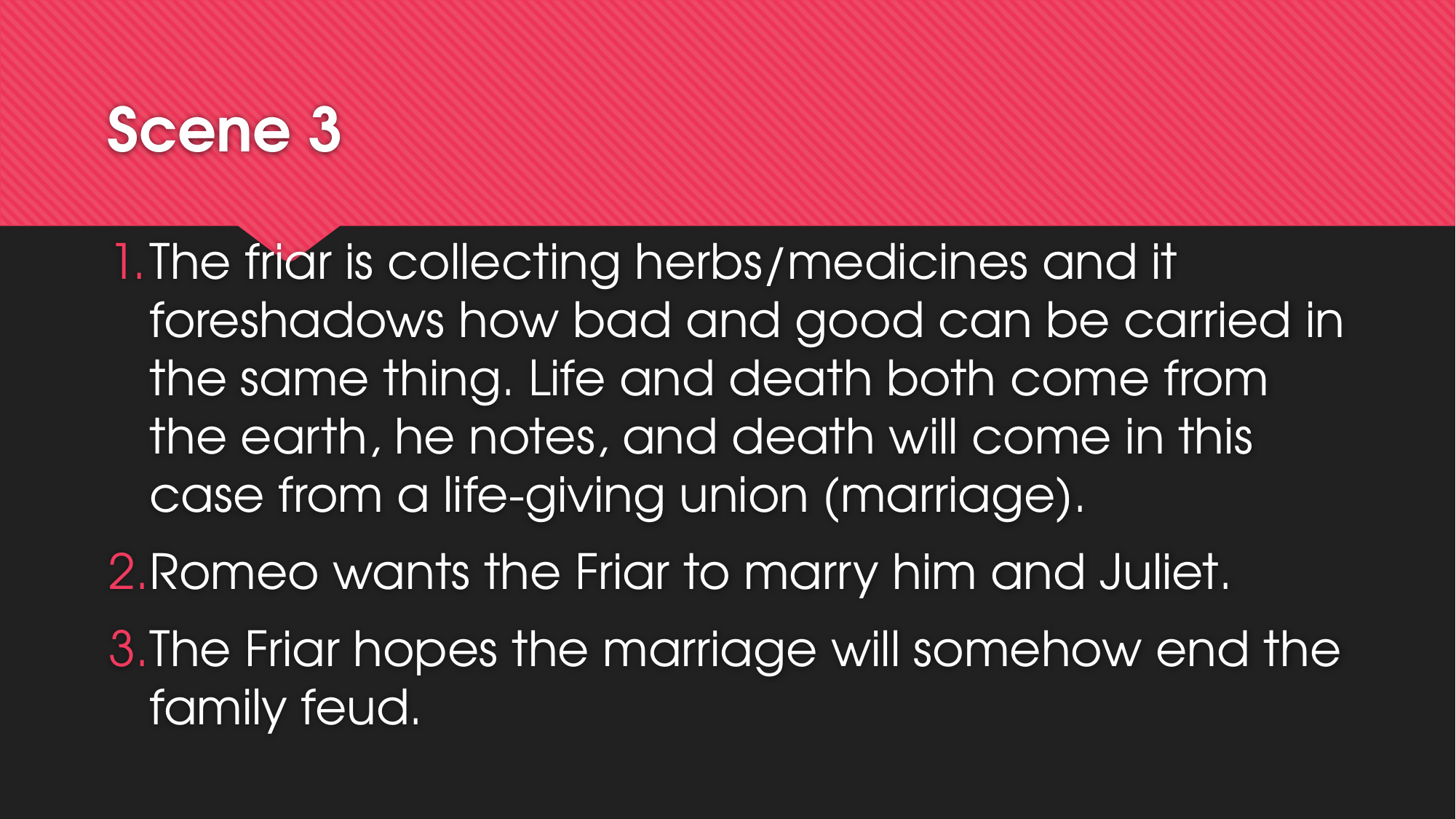

# Scene 3
The friar is collecting herbs/medicines and it foreshadows how bad and good can be carried in the same thing. Life and death both come from the earth, he notes, and death will come in this case from a life-giving union (marriage).
Romeo wants the Friar to marry him and Juliet.
The Friar hopes the marriage will somehow end the family feud.